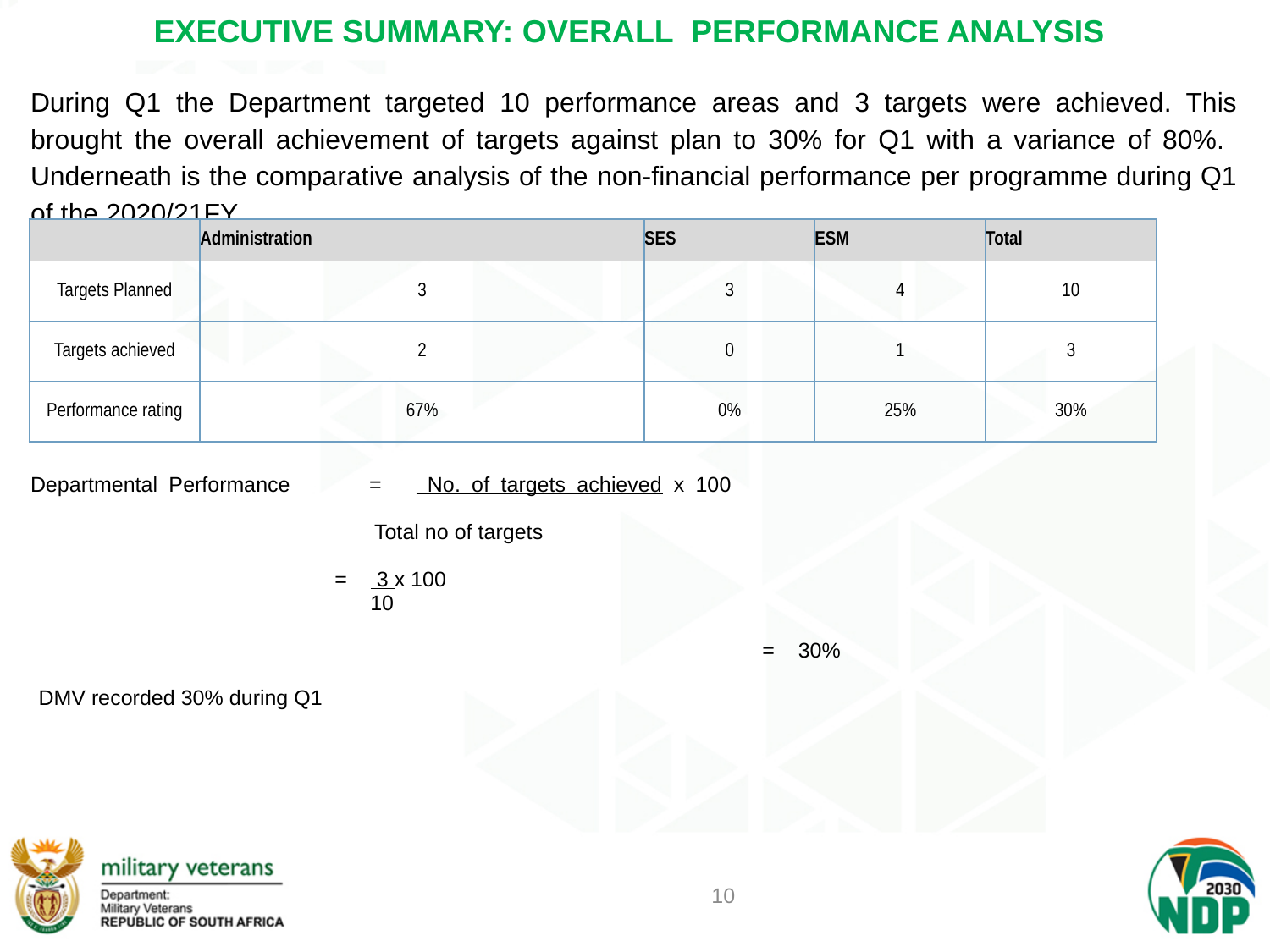

# EXECUTIVE SUMMARY: OVERALL  PERFORMANCE ANALYSIS
During Q1 the Department targeted 10 performance areas and 3 targets were achieved. This brought the overall achievement of targets against plan to 30% for Q1 with a variance of 80%.  Underneath is the comparative analysis of the non-financial performance per programme during Q1 of the 2020/21FY.

|  | Administration | SES | ESM | Total |
| --- | --- | --- | --- | --- |
| Targets Planned | 3 | 3 | 4 | 10 |
| Targets achieved | 2 | 0 | 1 | 3 |
| Performance rating | 67% | 0% | 25% | 30% |
| Departmental Performance = No. of targets achieved x 100 Total no of targets = 3 x 100 10 = 30% DMV recorded 30% during Q1 |
| --- |
10